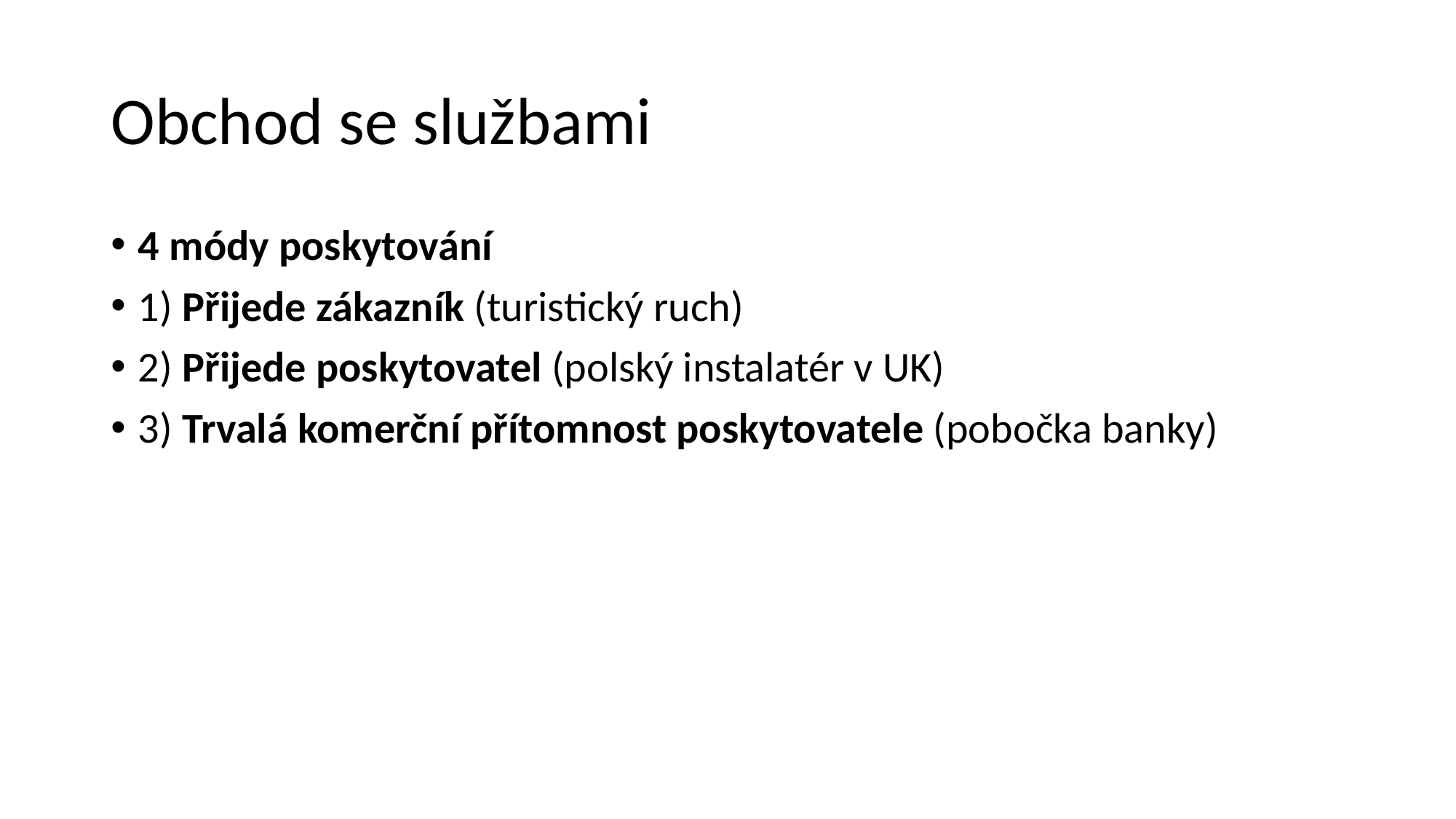

# Obchod se službami
4 módy poskytování
1) Přijede zákazník (turistický ruch)
2) Přijede poskytovatel (polský instalatér v UK)
3) Trvalá komerční přítomnost poskytovatele (pobočka banky)